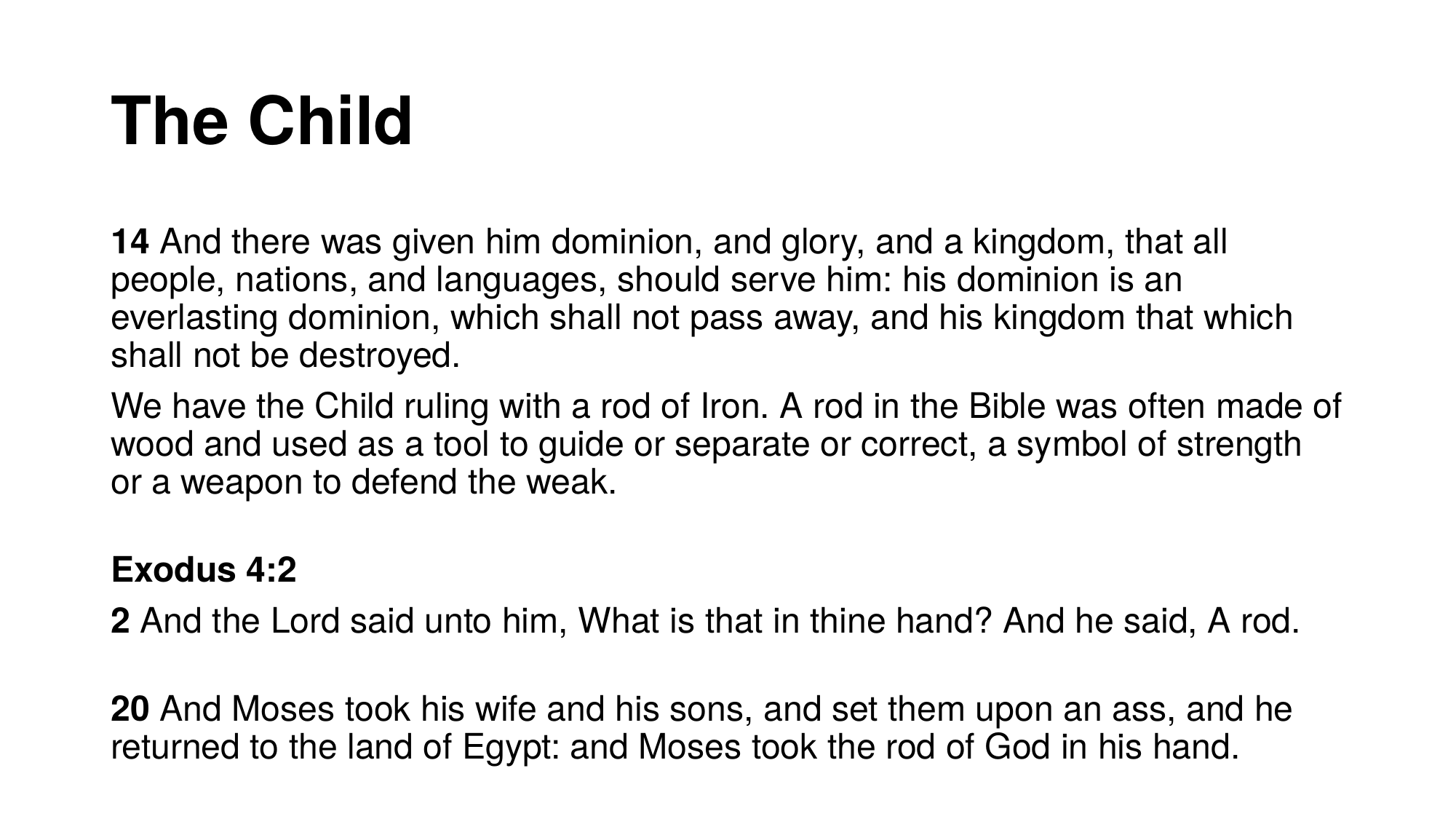

# The Child
14 And there was given him dominion, and glory, and a kingdom, that all people, nations, and languages, should serve him: his dominion is an everlasting dominion, which shall not pass away, and his kingdom that which shall not be destroyed.
We have the Child ruling with a rod of Iron. A rod in the Bible was often made of wood and used as a tool to guide or separate or correct, a symbol of strength or a weapon to defend the weak.
Exodus 4:2
2 And the Lord said unto him, What is that in thine hand? And he said, A rod.
20 And Moses took his wife and his sons, and set them upon an ass, and he returned to the land of Egypt: and Moses took the rod of God in his hand.